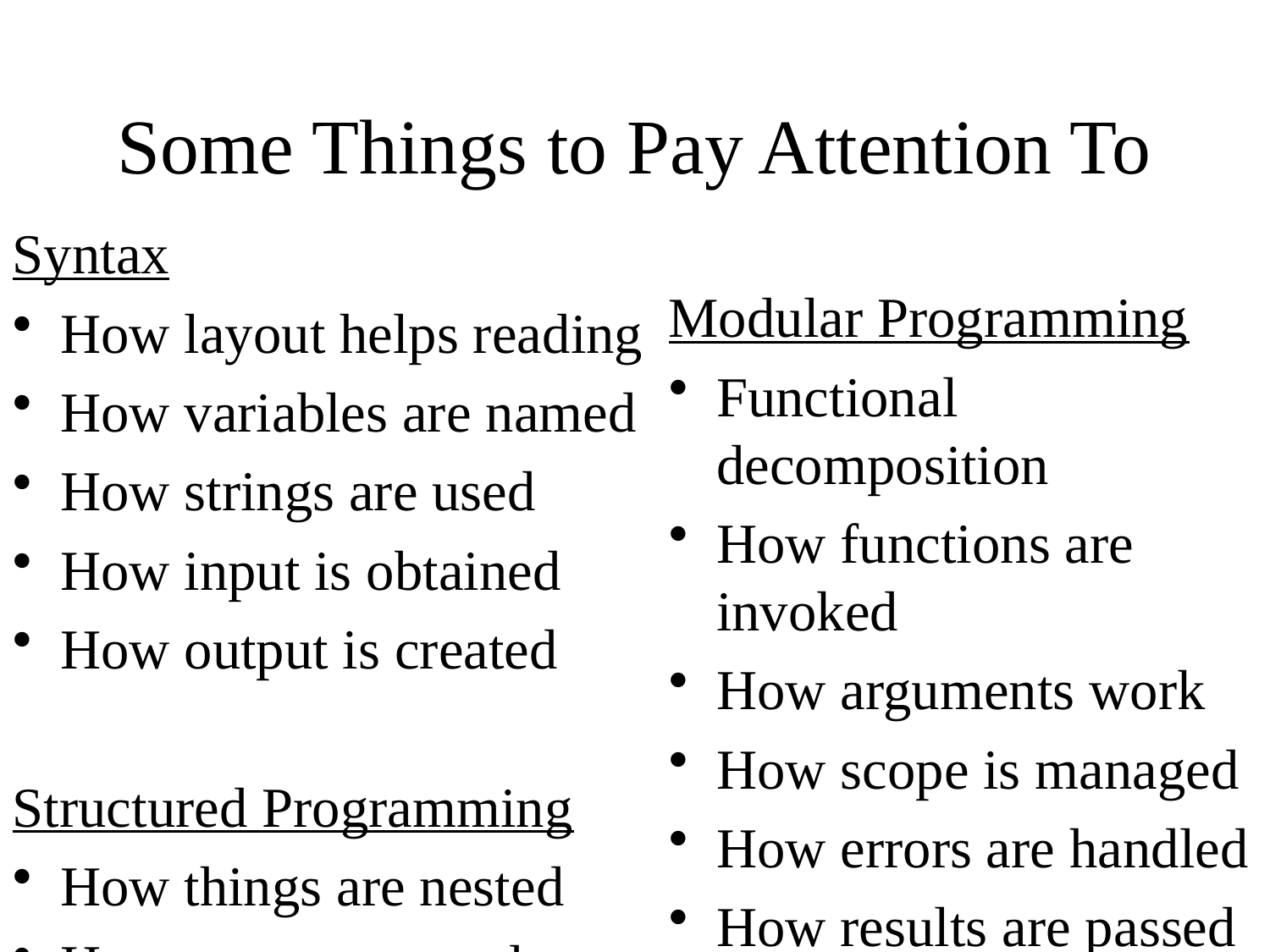

# Some Things to Pay Attention To
Syntax
How layout helps reading
How variables are named
How strings are used
How input is obtained
How output is created

Structured Programming
How things are nested
How arrays are used
Modular Programming
Functional decomposition
How functions are invoked
How arguments work
How scope is managed
How errors are handled
How results are passed